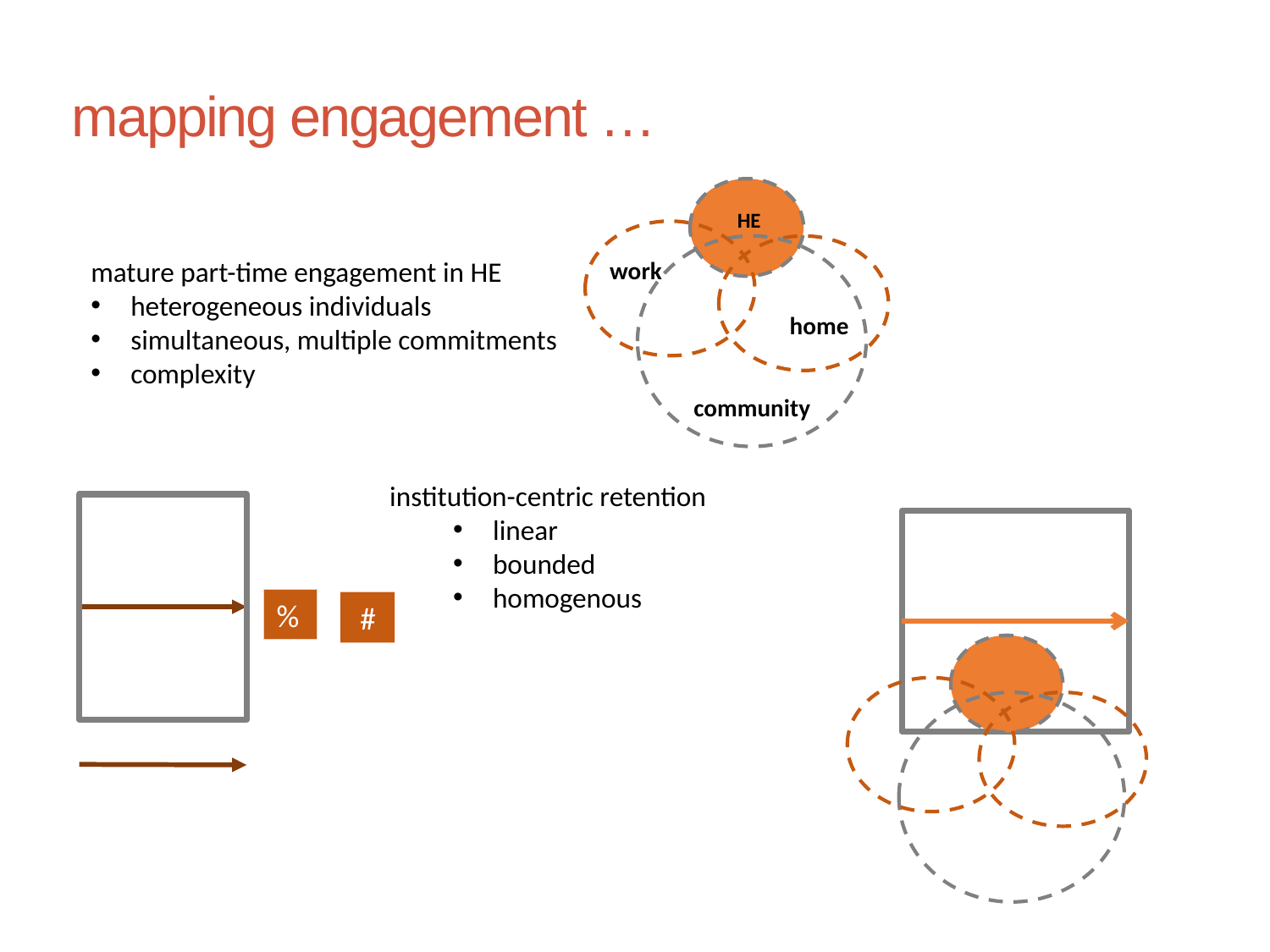

mapping engagement …

HE
work
home
community
mature part-time engagement in HE
heterogeneous individuals
simultaneous, multiple commitments
complexity
institution-centric retention
linear
bounded
homogenous

%
 #